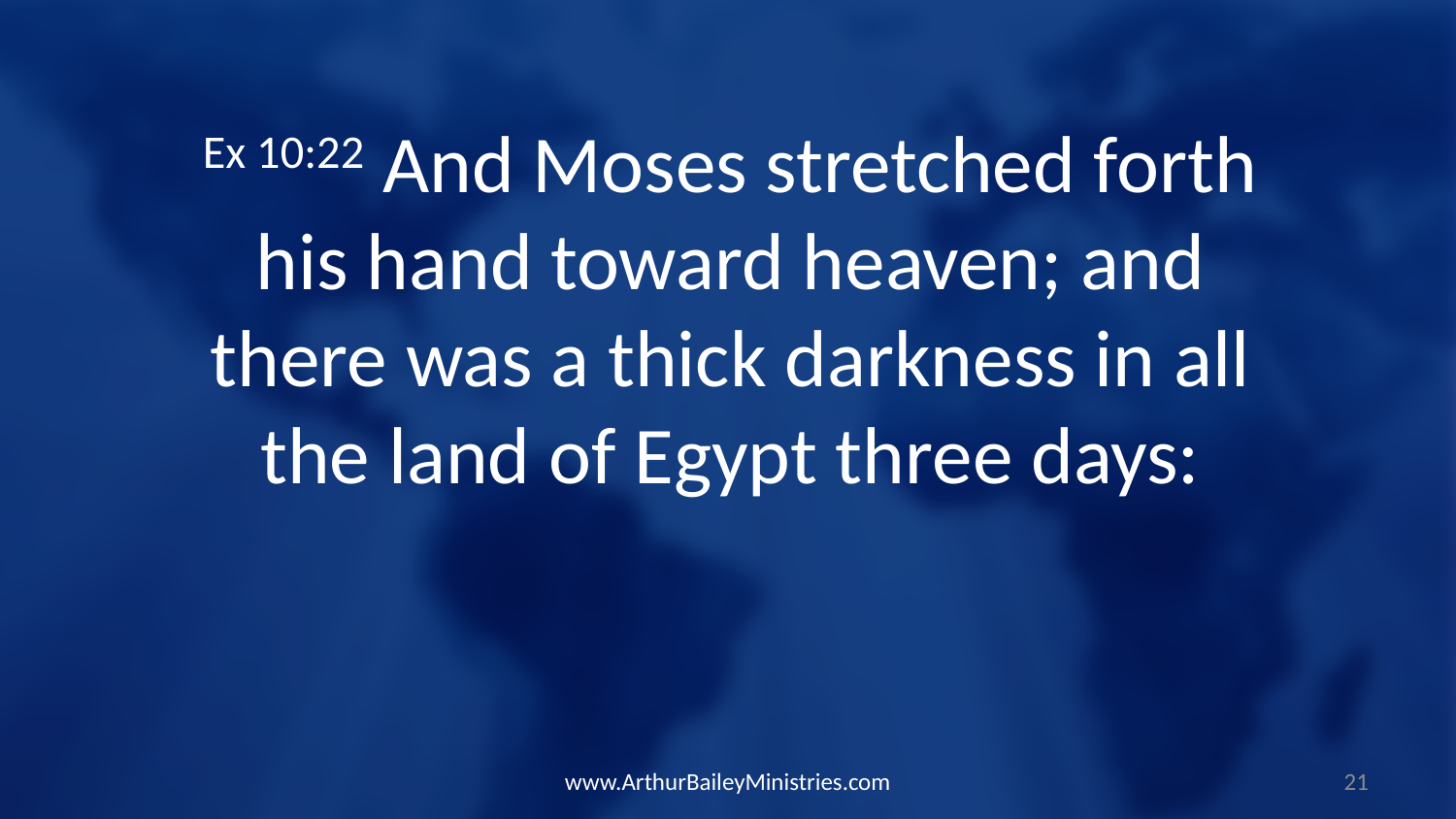

Ex 10:22 And Moses stretched forth his hand toward heaven; and there was a thick darkness in all the land of Egypt three days:

www.ArthurBaileyMinistries.com
21